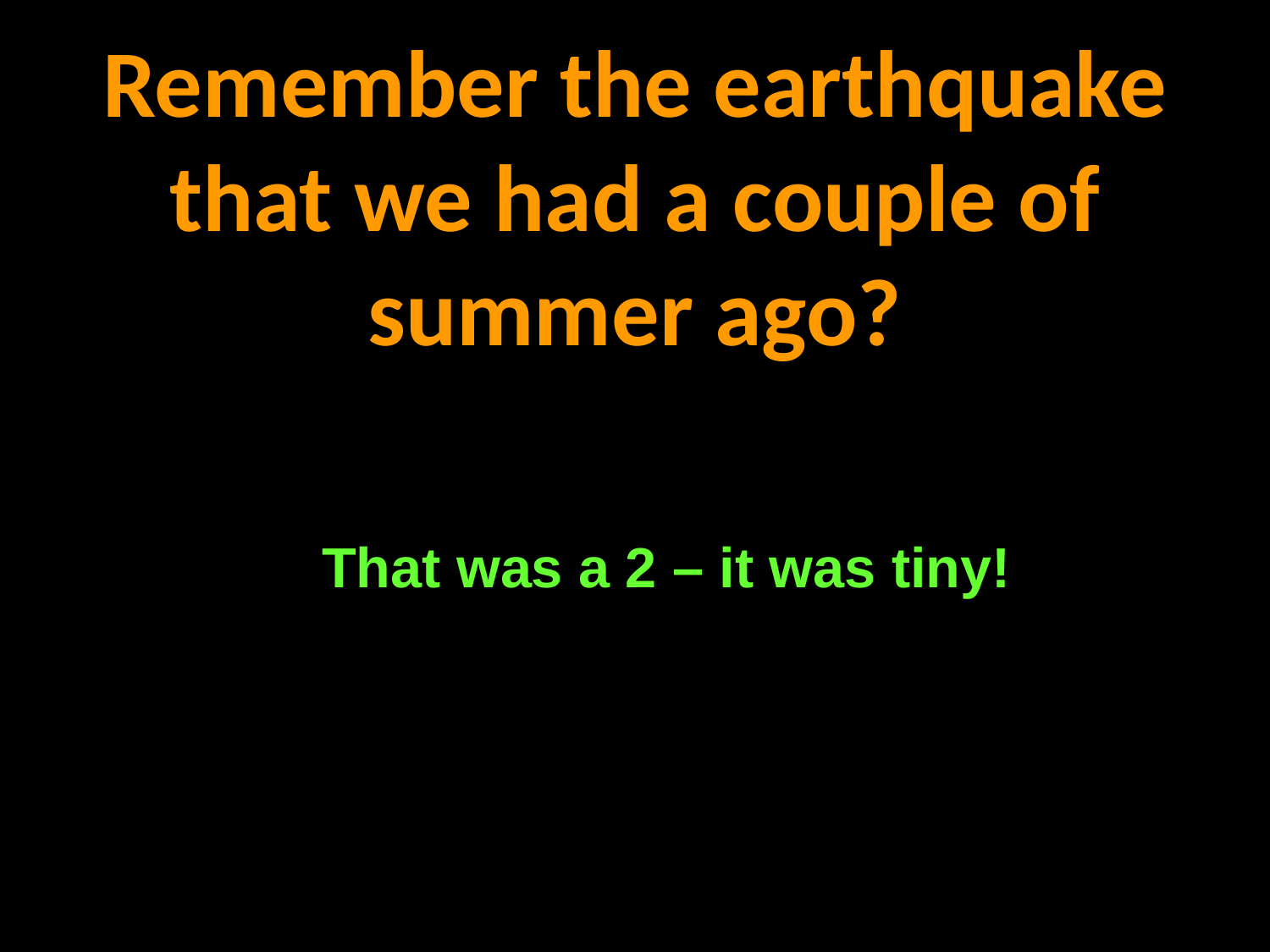

# Remember the earthquake that we had a couple of summer ago?
That was a 2 – it was tiny!